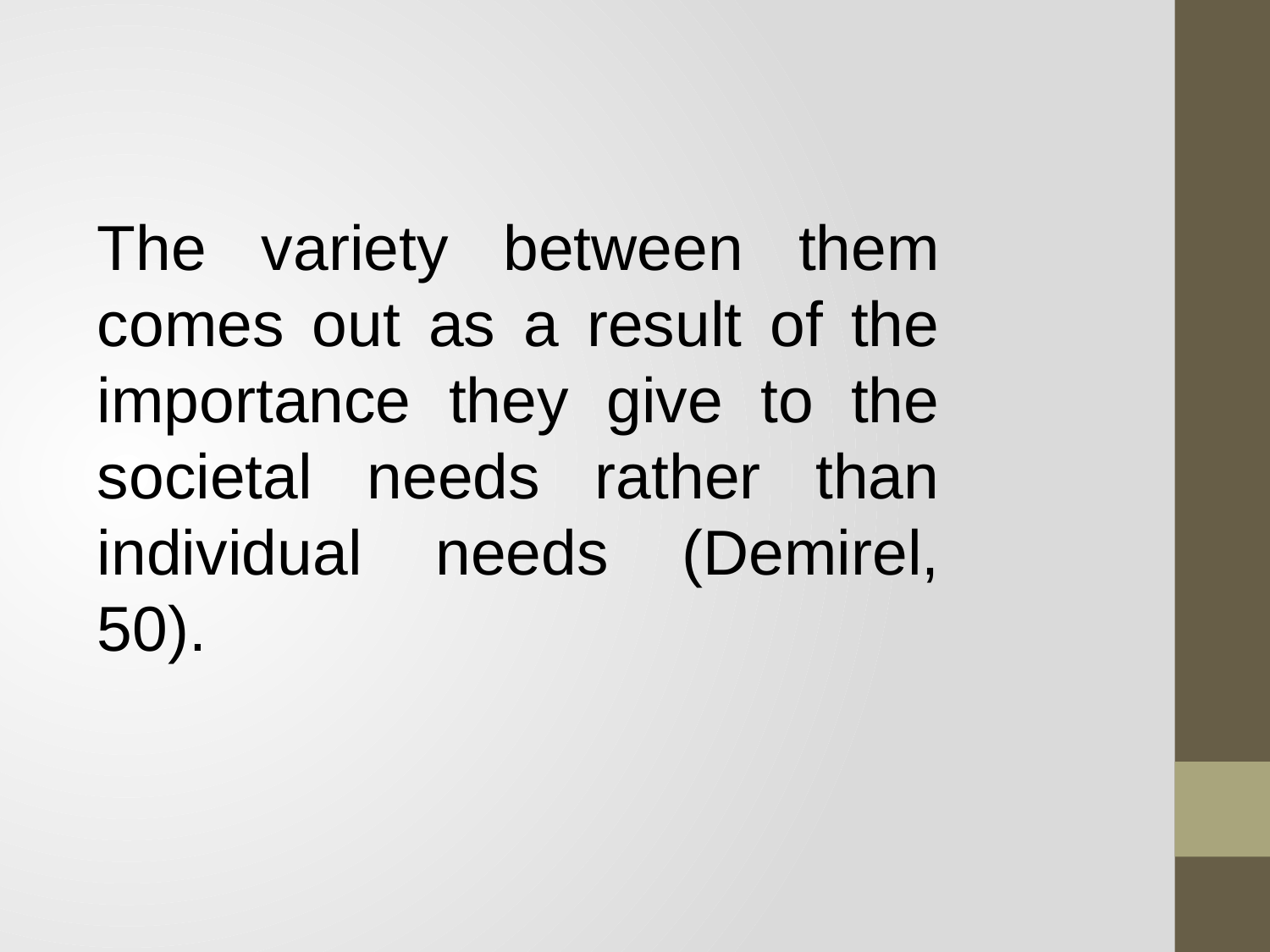

The variety between them comes out as a result of the importance they give to the societal needs rather than individual needs (Demirel, 50).